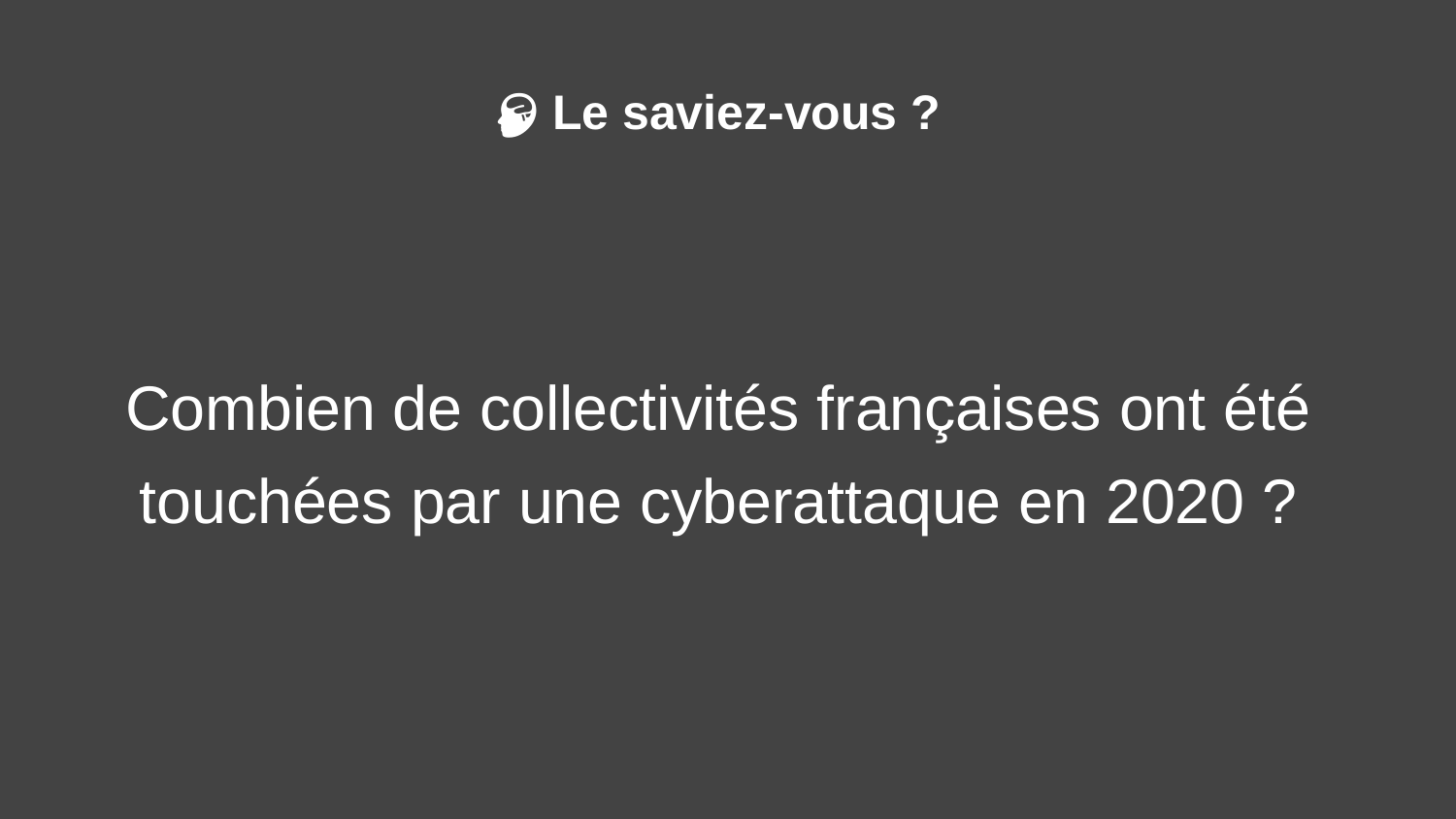

🧠 Le saviez-vous ?
Combien de collectivités françaises ont été touchées par une cyberattaque en 2020 ?